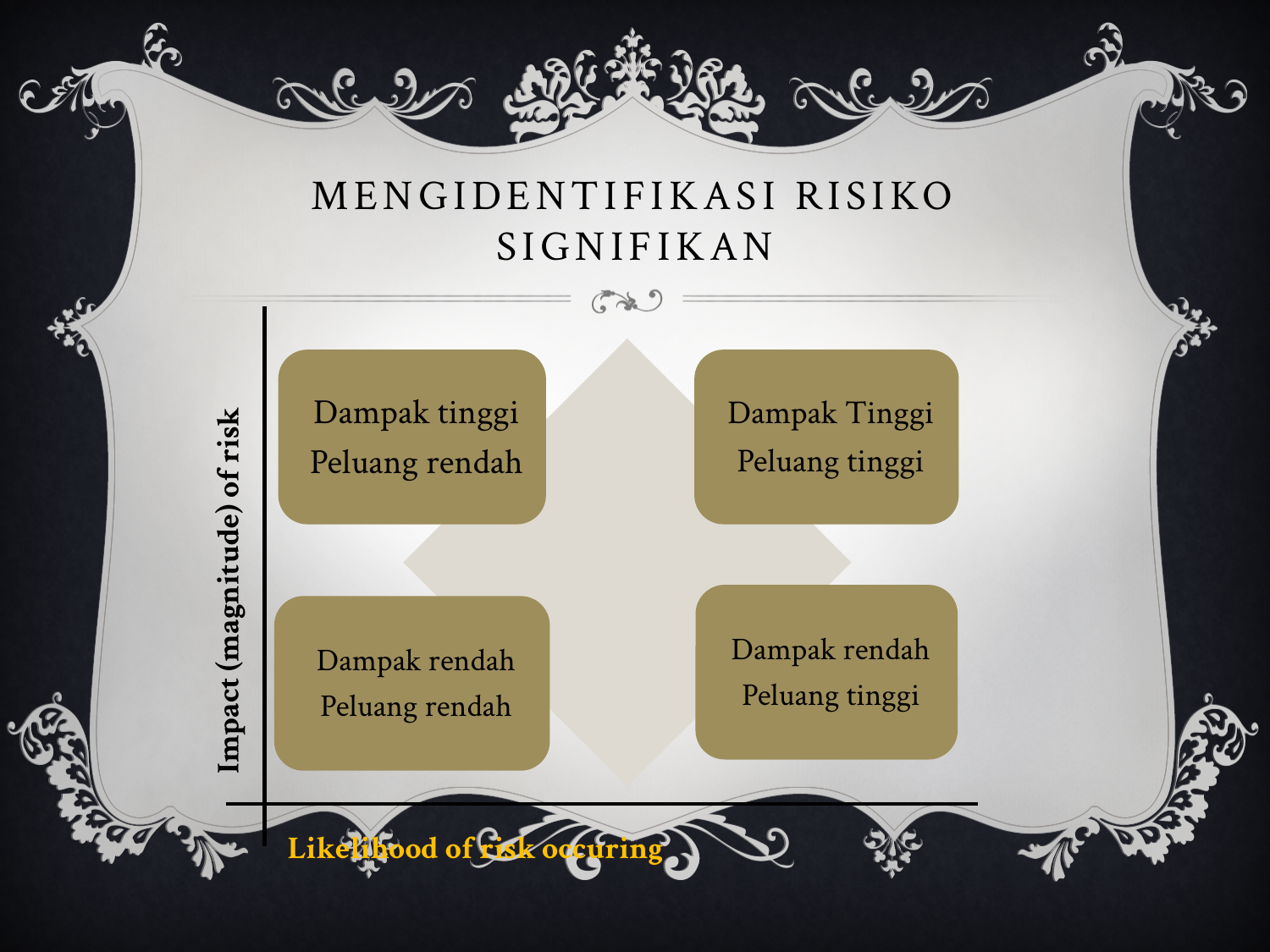

# Mengidentifikasi risiko signifikan
Dampak tinggi
Peluang rendah
Dampak Tinggi
Peluang tinggi
Dampak rendah
Peluang rendah
Dampak rendah
Peluang tinggi
Impact (magnitude) of risk
Likelihood of risk occuring